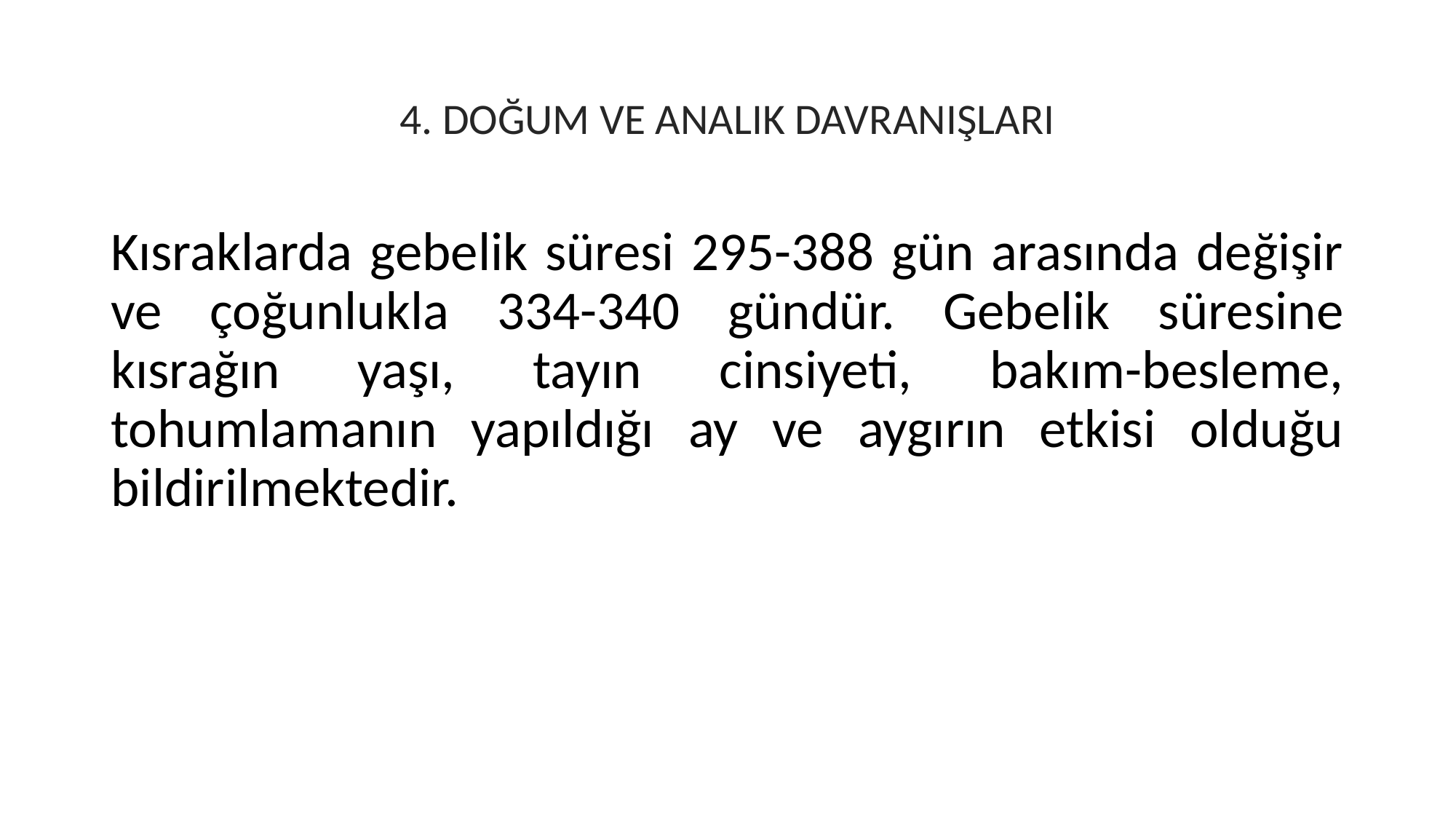

# 4. DOĞUM VE ANALIK DAVRANIŞLARI
Kısraklarda gebelik süresi 295-388 gün arasında değişir ve çoğunlukla 334-340 gündür. Gebelik süresine kısrağın yaşı, tayın cinsiyeti, bakım-besleme, tohumlamanın yapıldığı ay ve aygırın etkisi olduğu bildirilmektedir.